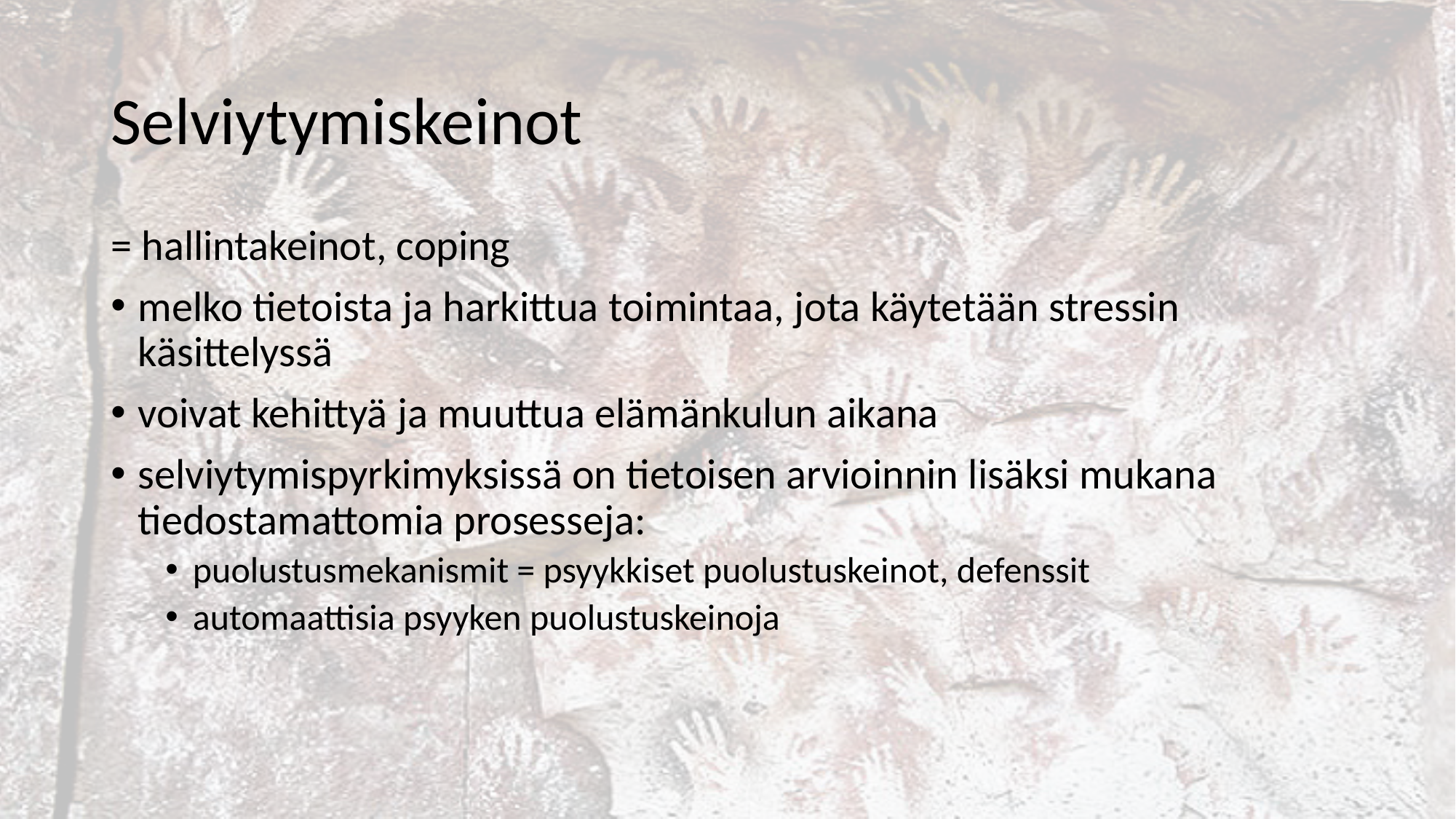

# Selviytymiskeinot
= hallintakeinot, coping
melko tietoista ja harkittua toimintaa, jota käytetään stressin käsittelyssä
voivat kehittyä ja muuttua elämänkulun aikana
selviytymispyrkimyksissä on tietoisen arvioinnin lisäksi mukana tiedostamattomia prosesseja:
puolustusmekanismit = psyykkiset puolustuskei­not, defenssit
automaattisia psyyken puolustuskeinoja